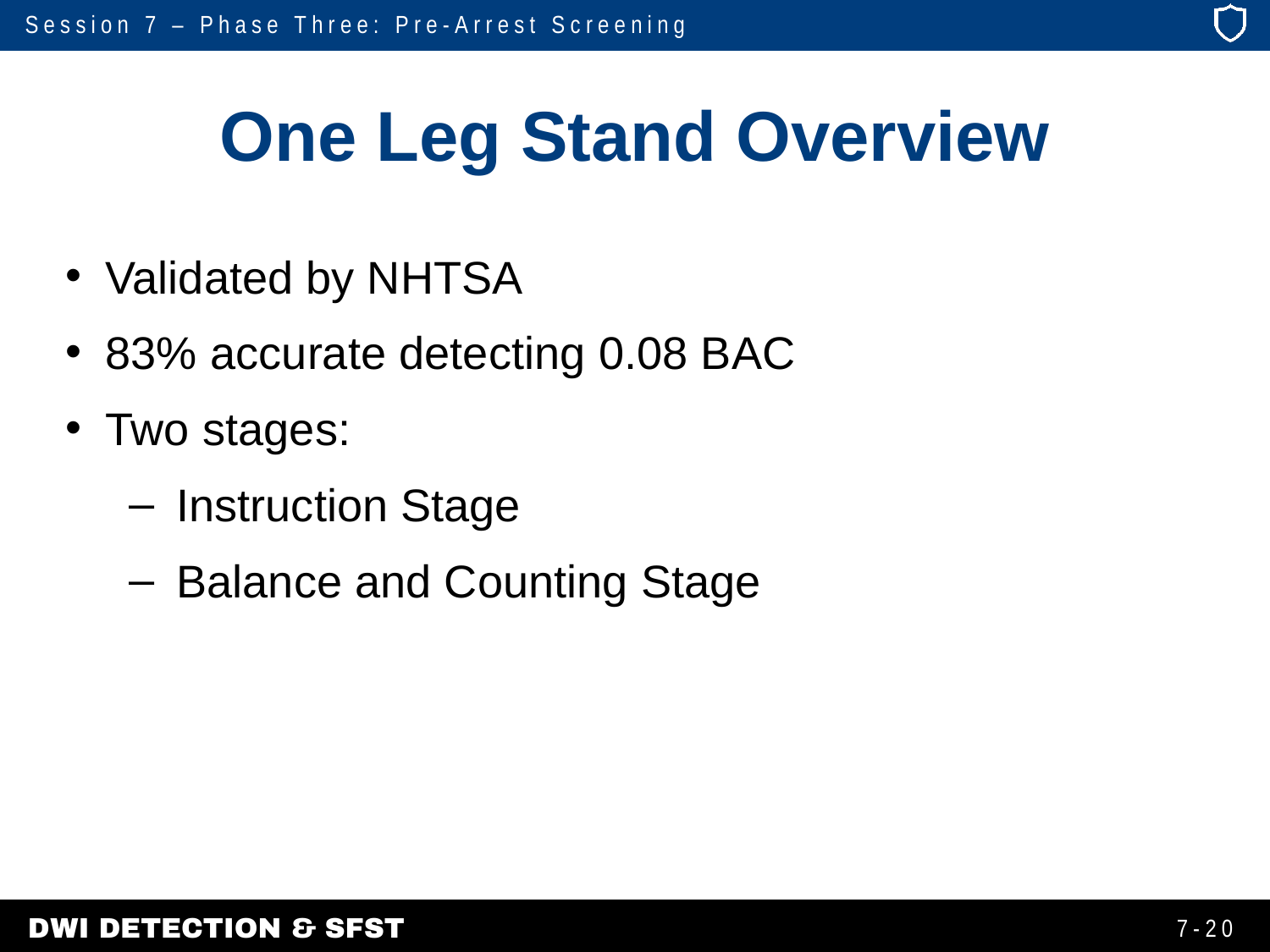

# One Leg Stand Overview
Validated by NHTSA
83% accurate detecting 0.08 BAC
Two stages:
Instruction Stage
Balance and Counting Stage

7-20